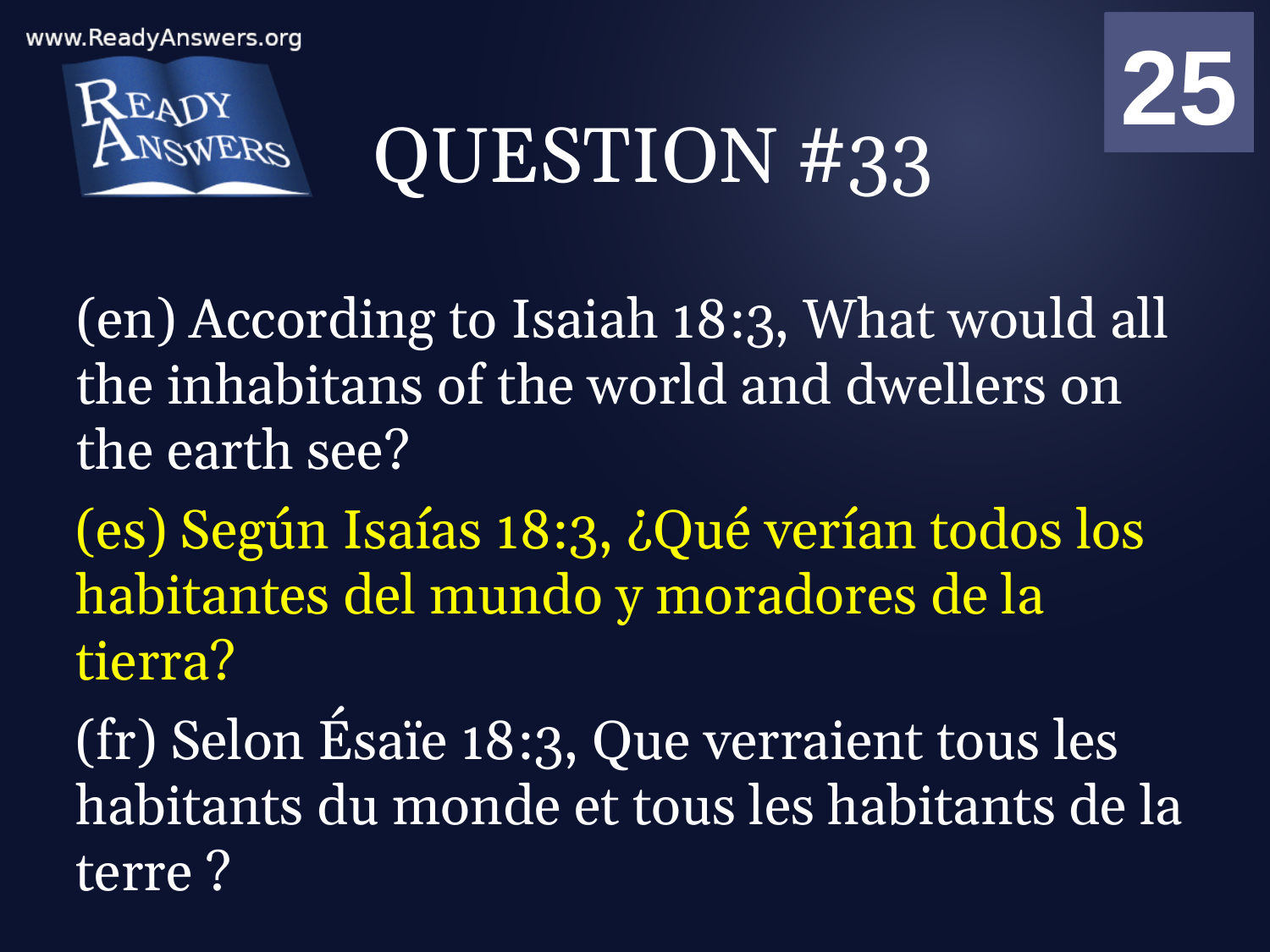

01
02
03
04
05
06
07
08
09
10
11
12
13
14
15
16
17
18
19
20
21
22
23
24
25
00
# QUESTION #33
(en) According to Isaiah 18:3, What would all the inhabitans of the world and dwellers on the earth see?
(es) Según Isaías 18:3, ¿Qué verían todos los habitantes del mundo y moradores de la tierra?
(fr) Selon Ésaïe 18:3, Que verraient tous les habitants du monde et tous les habitants de la terre ?